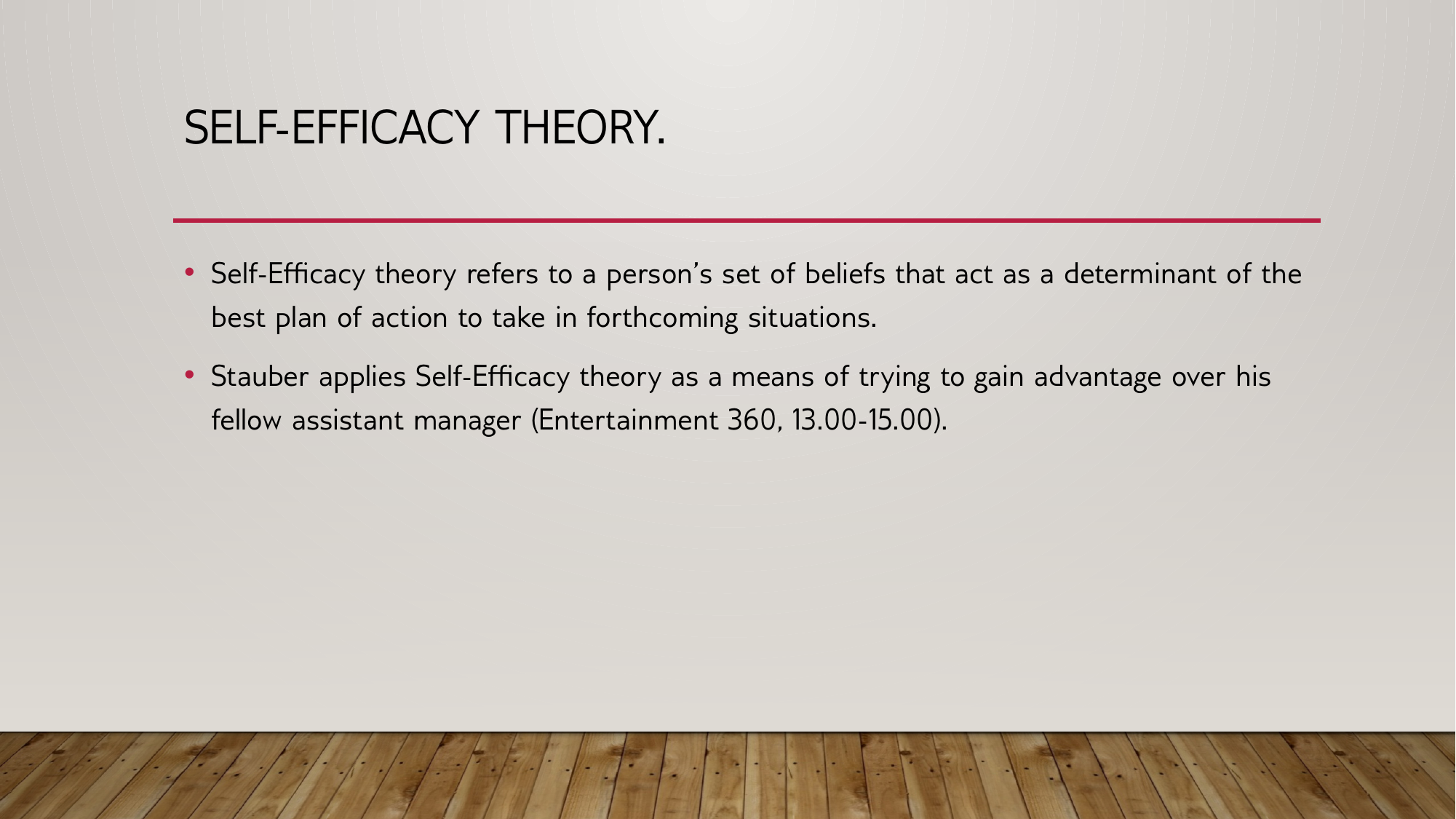

# Self-Efficacy Theory.
Self-Efficacy theory refers to a person’s set of beliefs that act as a determinant of the best plan of action to take in forthcoming situations.
Stauber applies Self-Efficacy theory as a means of trying to gain advantage over his fellow assistant manager (Entertainment 360, 13.00-15.00).